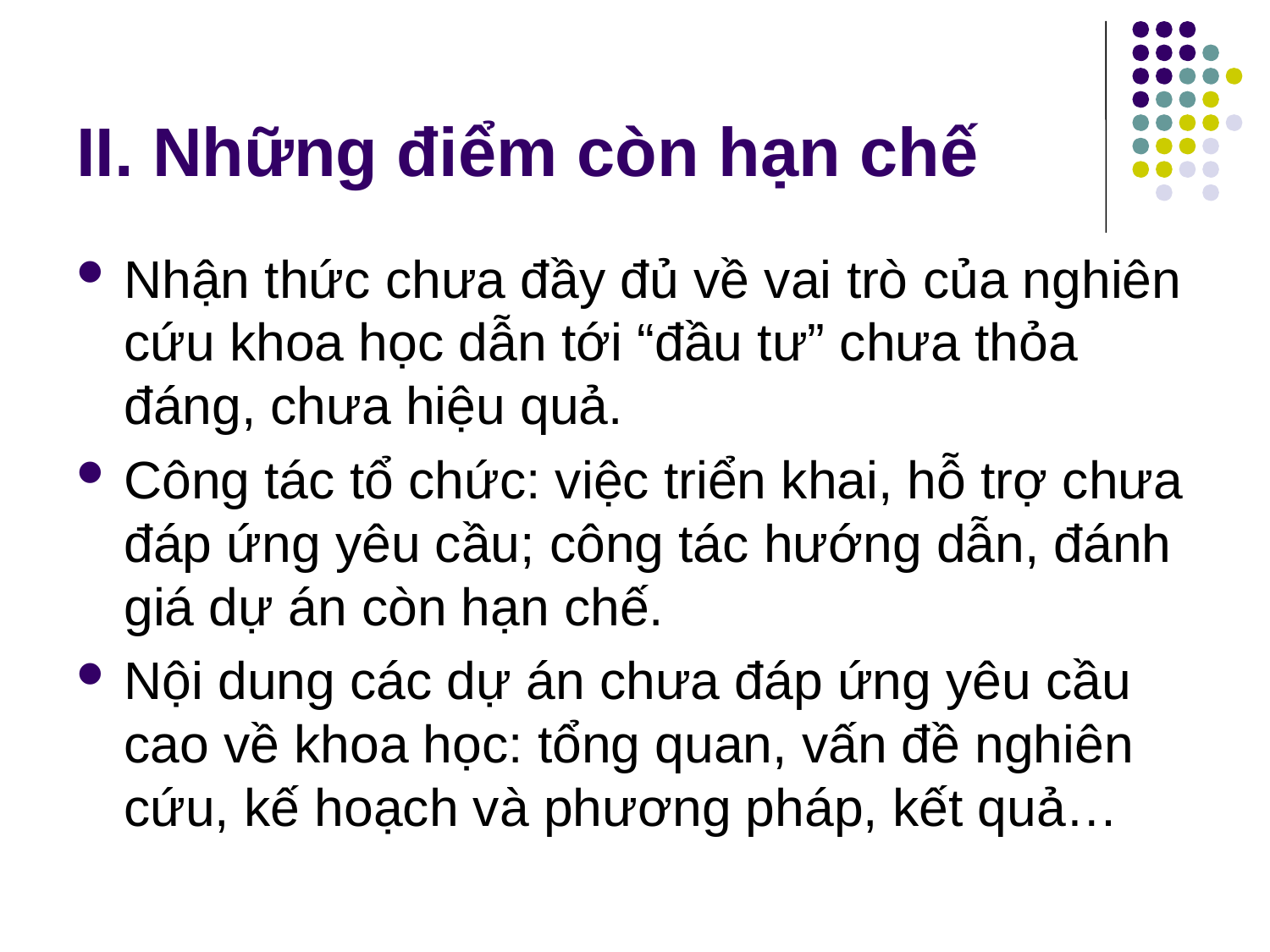

# II. Những điểm còn hạn chế
Nhận thức chưa đầy đủ về vai trò của nghiên cứu khoa học dẫn tới “đầu tư” chưa thỏa đáng, chưa hiệu quả.
Công tác tổ chức: việc triển khai, hỗ trợ chưa đáp ứng yêu cầu; công tác hướng dẫn, đánh giá dự án còn hạn chế.
Nội dung các dự án chưa đáp ứng yêu cầu cao về khoa học: tổng quan, vấn đề nghiên cứu, kế hoạch và phương pháp, kết quả…